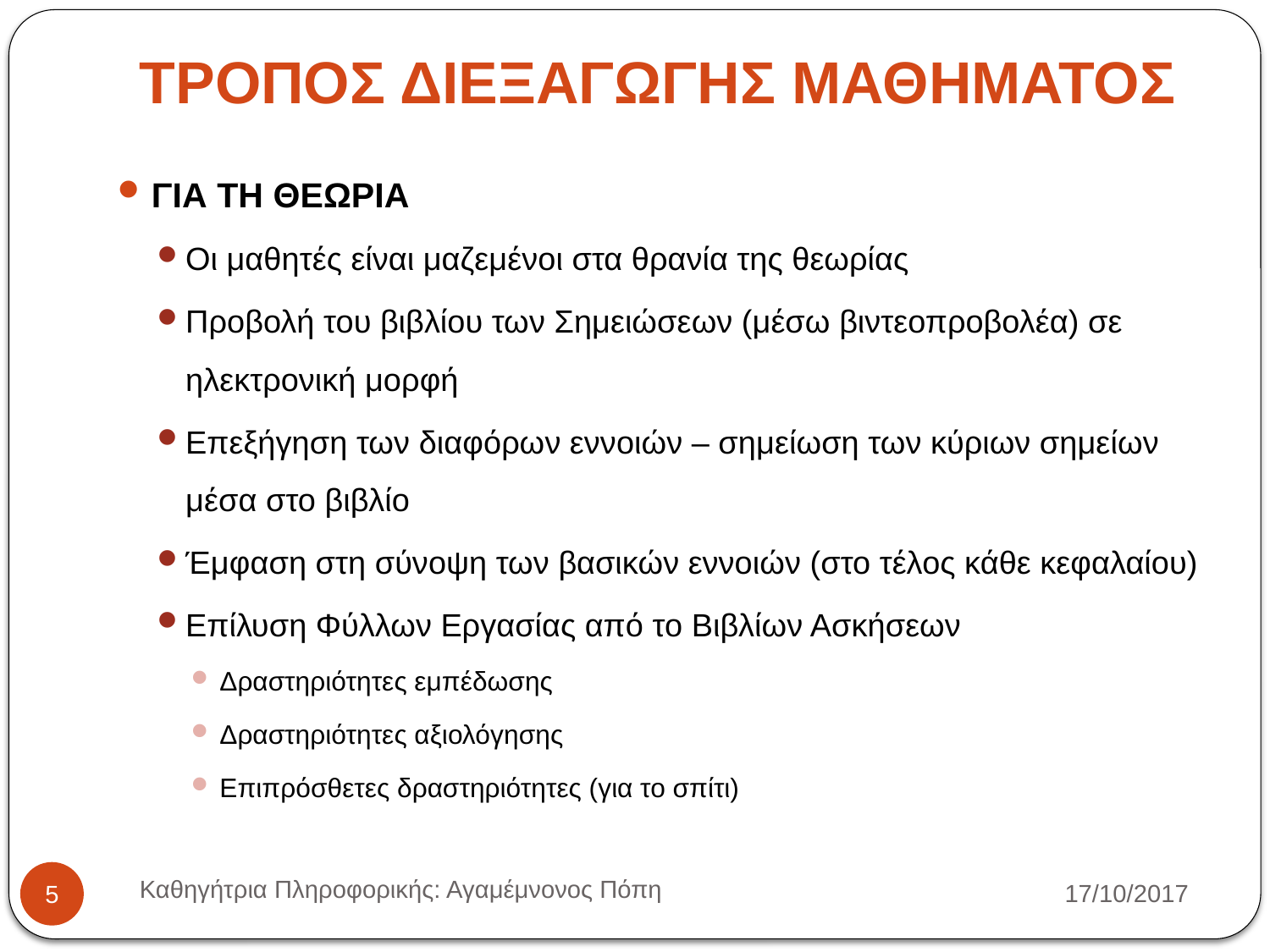

# ΤΡΟΠΟΣ ΔΙΕΞΑΓΩΓΗΣ ΜΑΘΗΜΑΤΟΣ
ΓΙΑ ΤΗ ΘΕΩΡΙΑ
Οι μαθητές είναι μαζεμένοι στα θρανία της θεωρίας
Προβολή του βιβλίου των Σημειώσεων (μέσω βιντεοπροβολέα) σε ηλεκτρονική μορφή
Επεξήγηση των διαφόρων εννοιών – σημείωση των κύριων σημείων μέσα στο βιβλίο
Έμφαση στη σύνοψη των βασικών εννοιών (στο τέλος κάθε κεφαλαίου)
Επίλυση Φύλλων Εργασίας από το Βιβλίων Ασκήσεων
Δραστηριότητες εμπέδωσης
Δραστηριότητες αξιολόγησης
Επιπρόσθετες δραστηριότητες (για το σπίτι)

Καθηγήτρια Πληροφορικής: Αγαμέμνονος Πόπη
17/10/2017
5